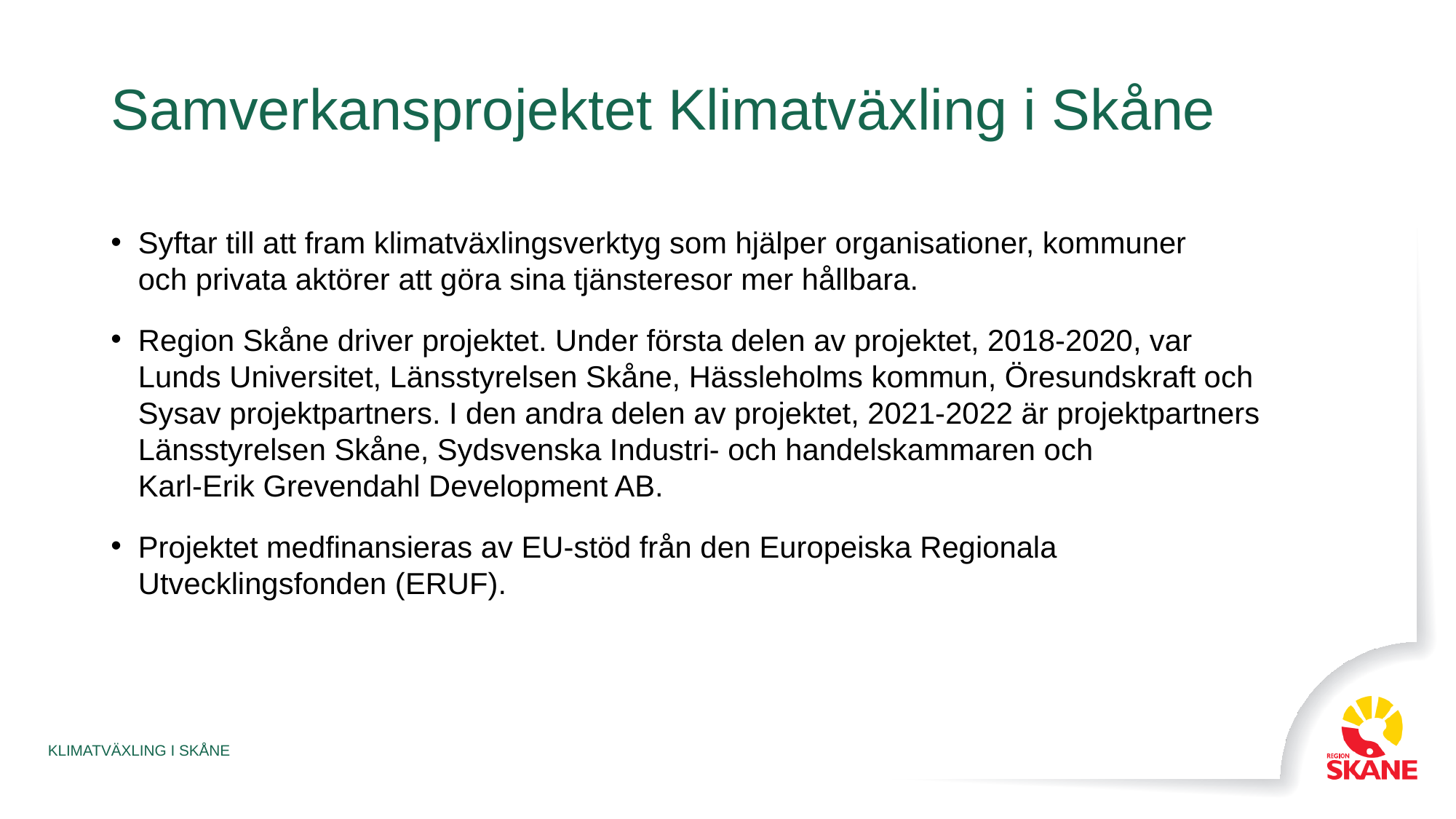

# Samverkansprojektet Klimatväxling i Skåne
Syftar till att fram klimatväxlingsverktyg som hjälper organisationer, kommuner
och privata aktörer att göra sina tjänsteresor mer hållbara.
Region Skåne driver projektet. Under första delen av projektet, 2018-2020, var
Lunds Universitet, Länsstyrelsen Skåne, Hässleholms kommun, Öresundskraft och
Sysav projektpartners. I den andra delen av projektet, 2021-2022 är projektpartners Länsstyrelsen Skåne, Sydsvenska Industri- och handelskammaren och
Karl-Erik Grevendahl Development AB.
Projektet medfinansieras av EU-stöd från den Europeiska Regionala
Utvecklingsfonden (ERUF).